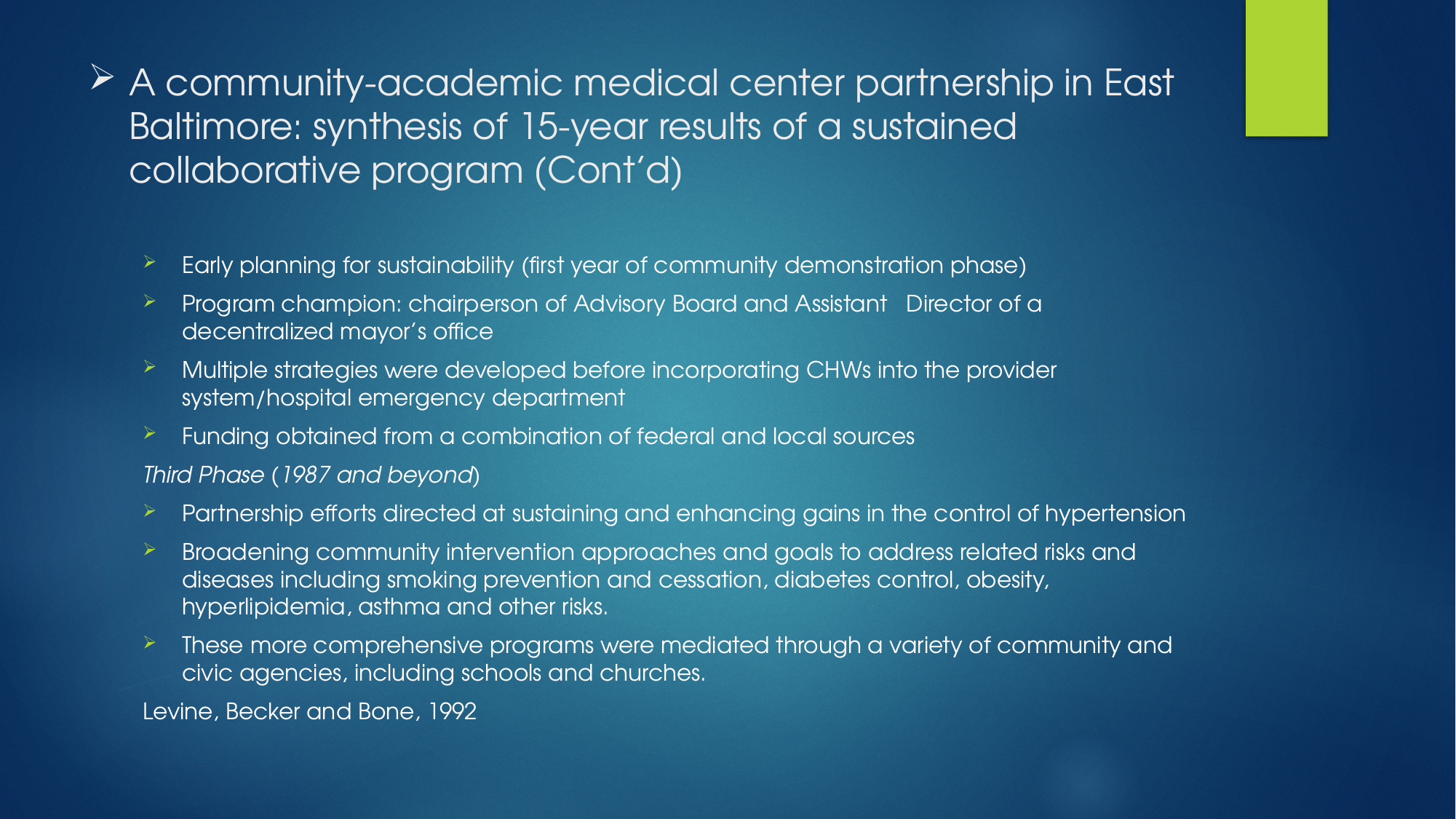

# A community-academic medical center partnership in East Baltimore: synthesis of 15-year results of a sustained collaborative program (Cont’d)
Early planning for sustainability (first year of community demonstration phase)
Program champion: chairperson of Advisory Board and Assistant   Director of a decentralized mayor’s office
Multiple strategies were developed before incorporating CHWs into the provider system/hospital emergency department
Funding obtained from a combination of federal and local sources
Third Phase (1987 and beyond)
Partnership efforts directed at sustaining and enhancing gains in the control of hypertension
Broadening community intervention approaches and goals to address related risks and diseases including smoking prevention and cessation, diabetes control, obesity, hyperlipidemia, asthma and other risks.
These more comprehensive programs were mediated through a variety of community and civic agencies, including schools and churches.
Levine, Becker and Bone, 1992